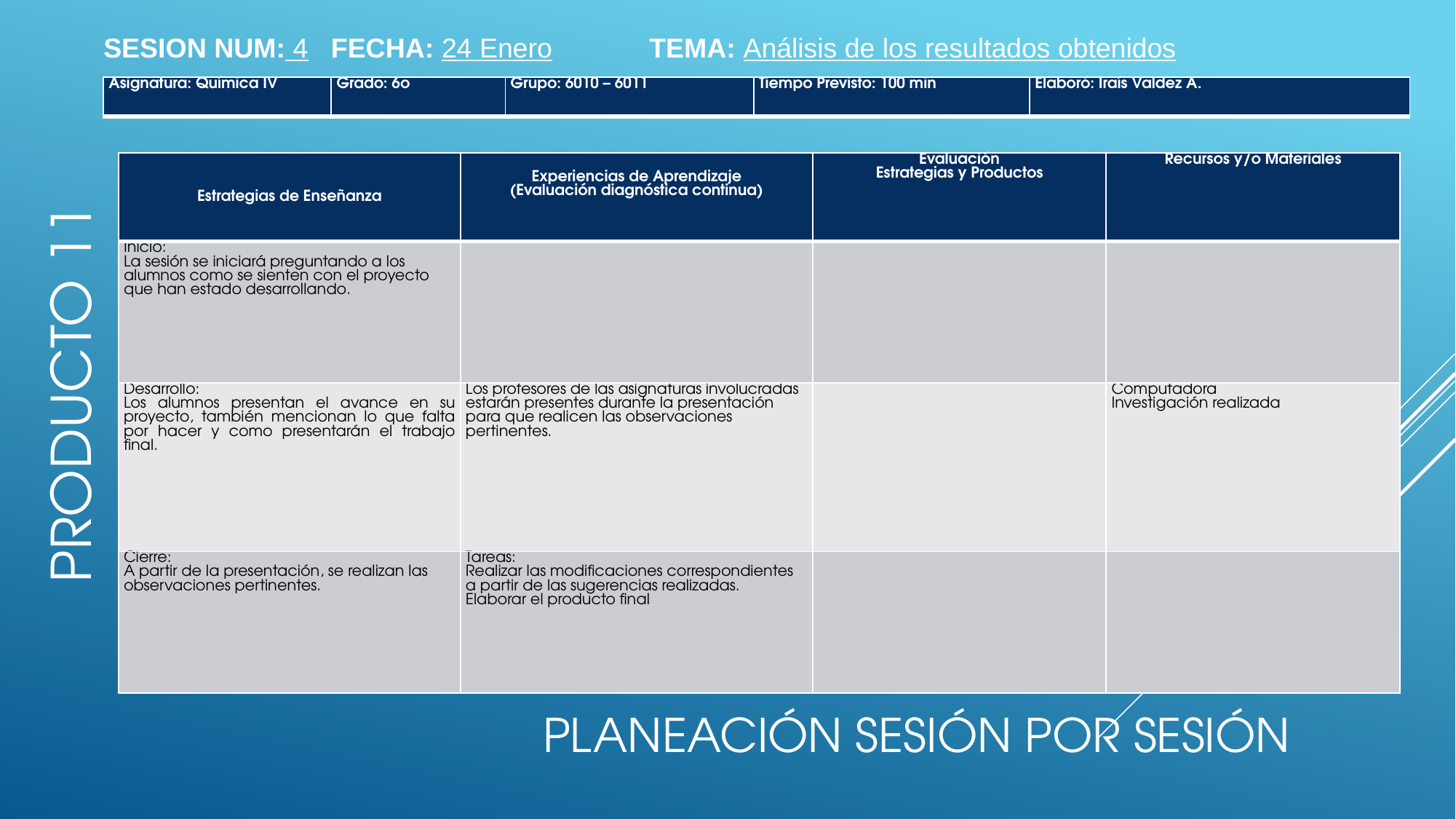

SESION NUM: 4   FECHA: 24 Enero	TEMA: Análisis de los resultados obtenidos
| Asignatura: Química IV | Grado: 6o | Grupo: 6010 – 6011 | Tiempo Previsto: 100 min | Elaboró: Iraís Valdez A. |
| --- | --- | --- | --- | --- |
| Estrategias de Enseñanza | Experiencias de Aprendizaje (Evaluación diagnóstica continua) | Evaluación Estrategias y Productos | Recursos y/o Materiales |
| --- | --- | --- | --- |
| Inicio: La sesión se iniciará preguntando a los alumnos como se sienten con el proyecto que han estado desarrollando. |  |  |  |
| Desarrollo: Los alumnos presentan el avance en su proyecto, también mencionan lo que falta por hacer y como presentarán el trabajo final. | Los profesores de las asignaturas involucradas estarán presentes durante la presentación para que realicen las observaciones pertinentes. |  | Computadora Investigación realizada |
| Cierre:  A partir de la presentación, se realizan las observaciones pertinentes. | Tareas: Realizar las modificaciones correspondientes a partir de las sugerencias realizadas. Elaborar el producto final |  |  |
Producto 11
# Planeación sesión por sesión